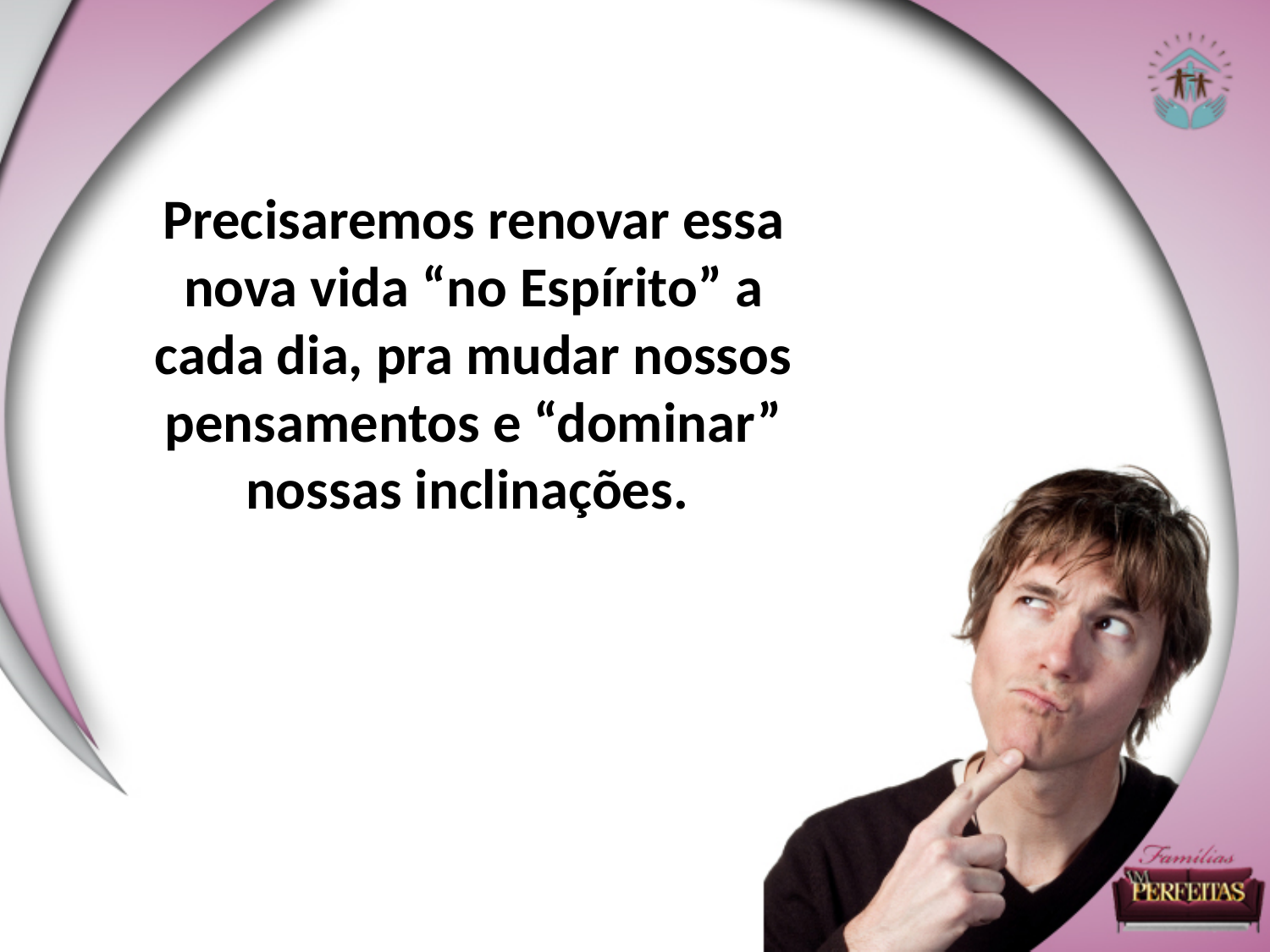

Precisaremos renovar essa nova vida “no Espírito” a cada dia, pra mudar nossos pensamentos e “dominar” nossas inclinações.